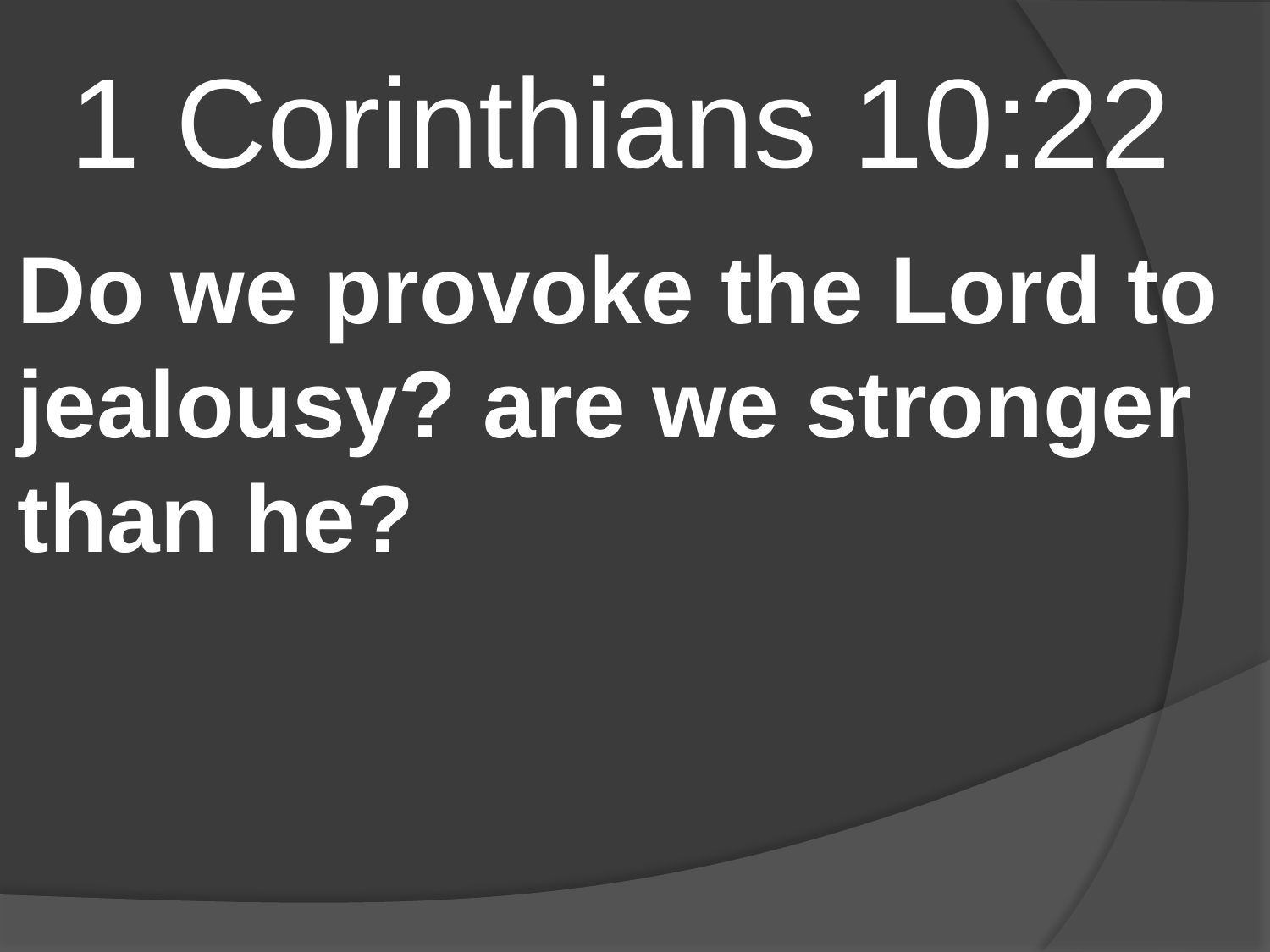

# 1 Corinthians 10:22
Do we provoke the Lord to jealousy? are we stronger than he?